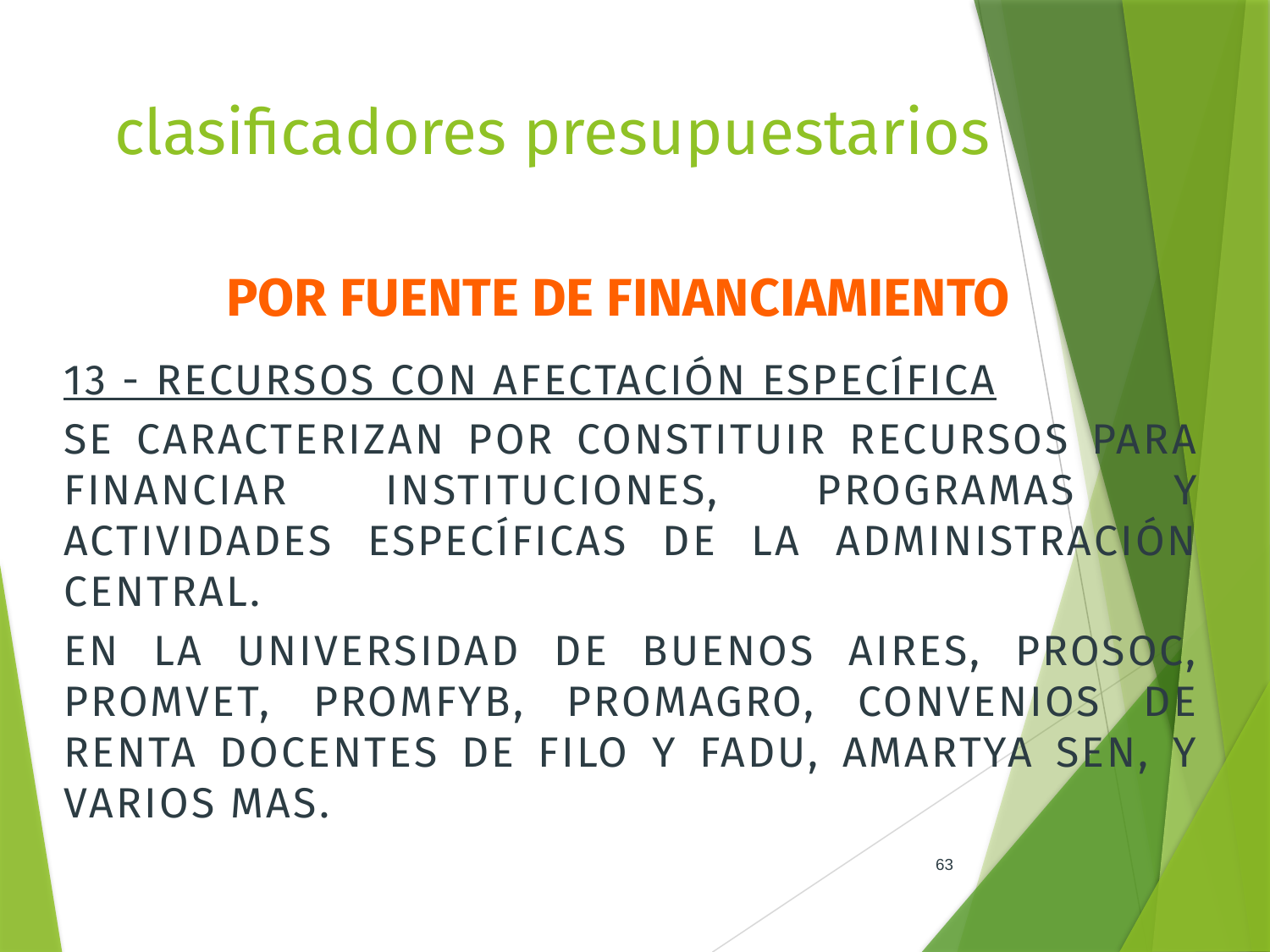

# clasificadores presupuestarios
por fuente de financiamiento
13 - RECURSOS CON AFECTACIÓN ESPECÍFICA
SE CARACTERIZAN POR CONSTITUIR RECURSOS PARA FINANCIAR INSTITUCIONES, PROGRAMAS Y ACTIVIDADES ESPECÍFICAS DE LA ADMINISTRACIÓN CENTRAL.
EN LA UNIVERSIDAD DE BUENOS AIRES, PROSOC, PROMVET, PROMFYB, PROMAGRO, CONVENIOS DE RENTA DOCENTES DE FILO Y FADU, AMARTYA SEN, Y VARIOS MAS.
63